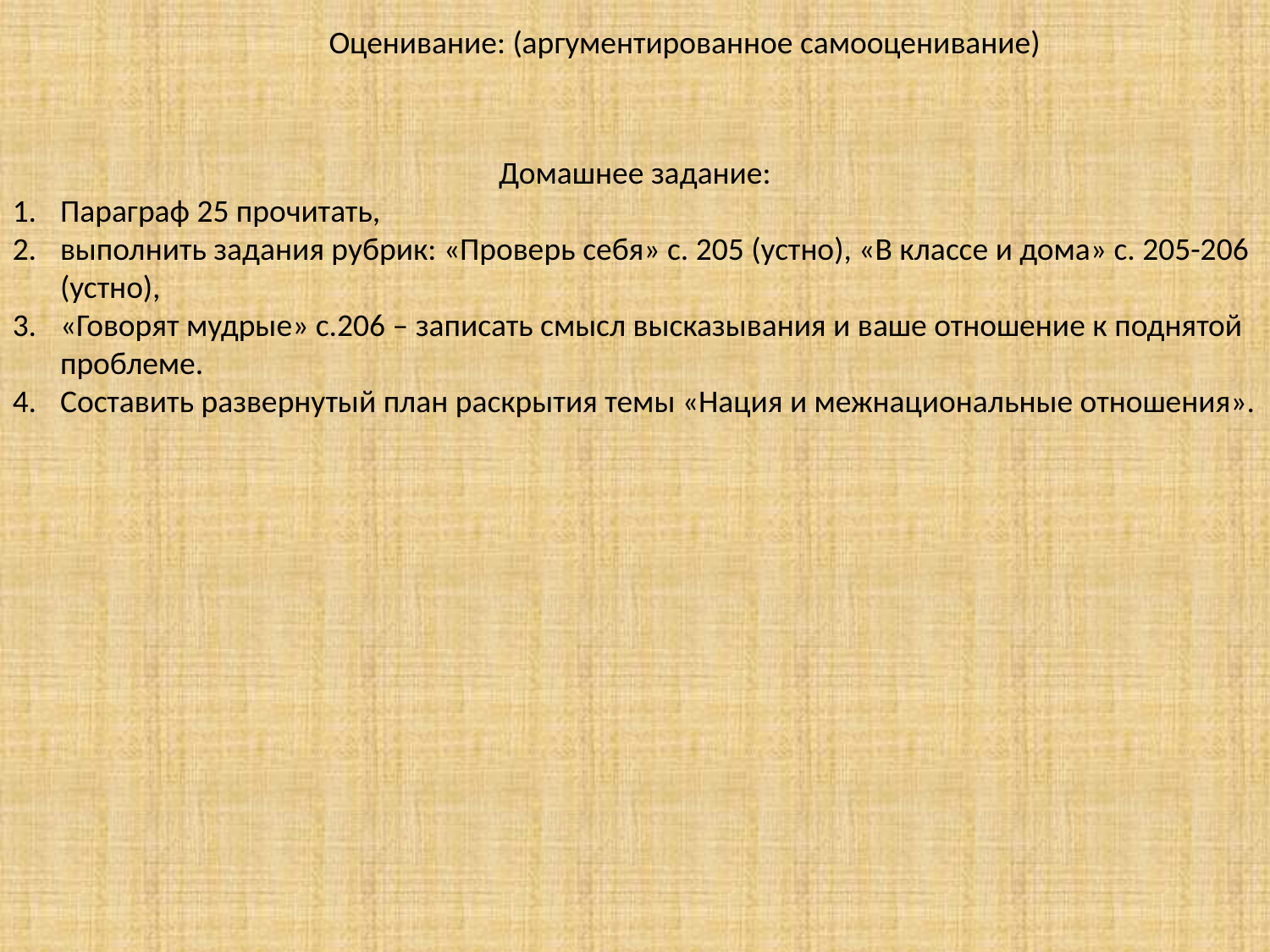

Оценивание: (аргументированное самооценивание)
Домашнее задание:
Параграф 25 прочитать,
выполнить задания рубрик: «Проверь себя» с. 205 (устно), «В классе и дома» с. 205-206 (устно),
«Говорят мудрые» с.206 – записать смысл высказывания и ваше отношение к поднятой проблеме.
Составить развернутый план раскрытия темы «Нация и межнациональные отношения».